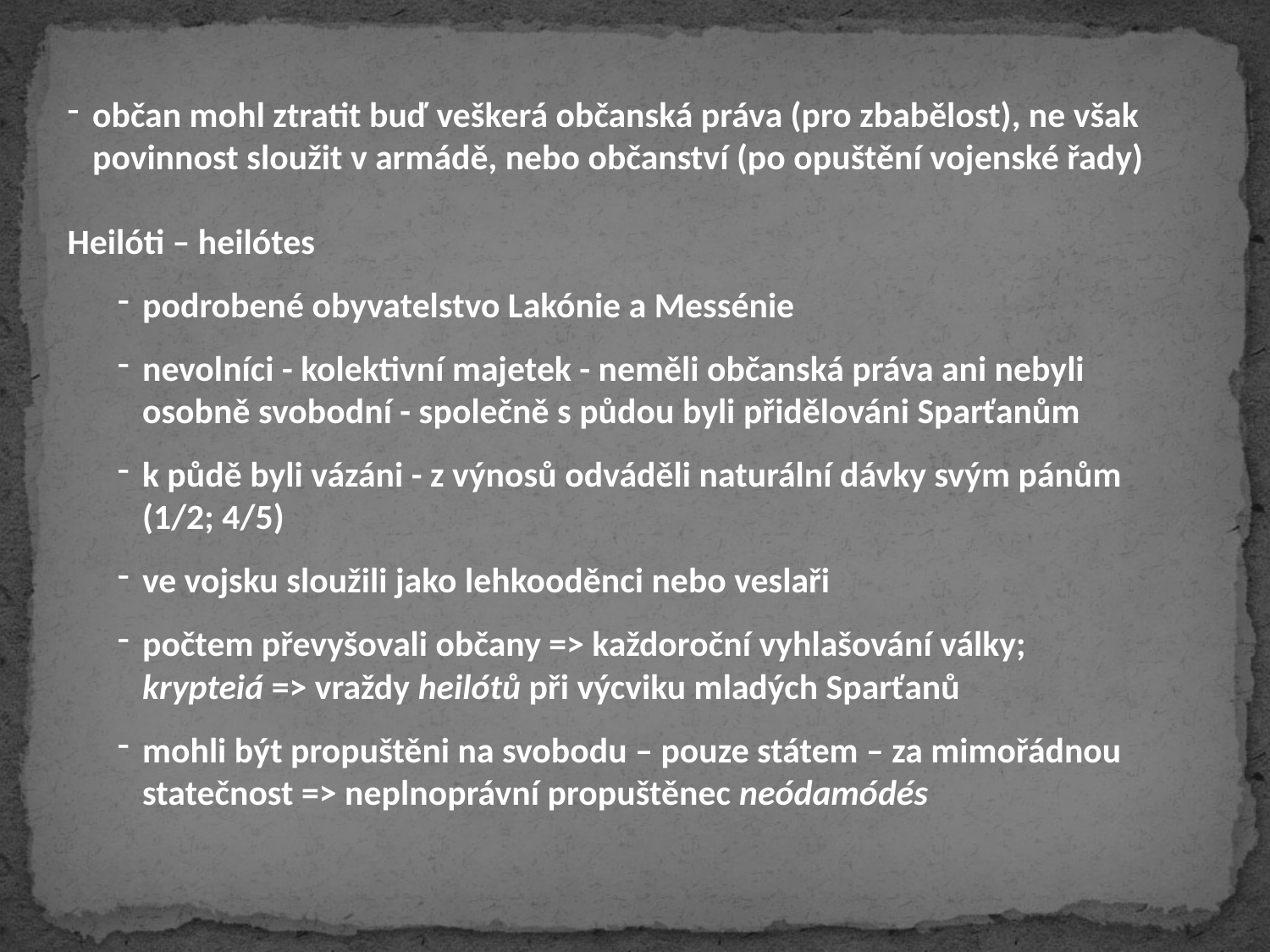

občan mohl ztratit buď veškerá občanská práva (pro zbabělost), ne však povinnost sloužit v armádě, nebo občanství (po opuštění vojenské řady)

Heilóti – heilótes

podrobené obyvatelstvo Lakónie a Messénie

nevolníci - kolektivní majetek - neměli občanská práva ani nebyli osobně svobodní - společně s půdou byli přidělováni Sparťanům

k půdě byli vázáni - z výnosů odváděli naturální dávky svým pánům (1/2; 4/5)

ve vojsku sloužili jako lehkooděnci nebo veslaři

počtem převyšovali občany => každoroční vyhlašování války; krypteiá => vraždy heilótů při výcviku mladých Sparťanů

mohli být propuštěni na svobodu – pouze státem – za mimořádnou statečnost => neplnoprávní propuštěnec neódamódés